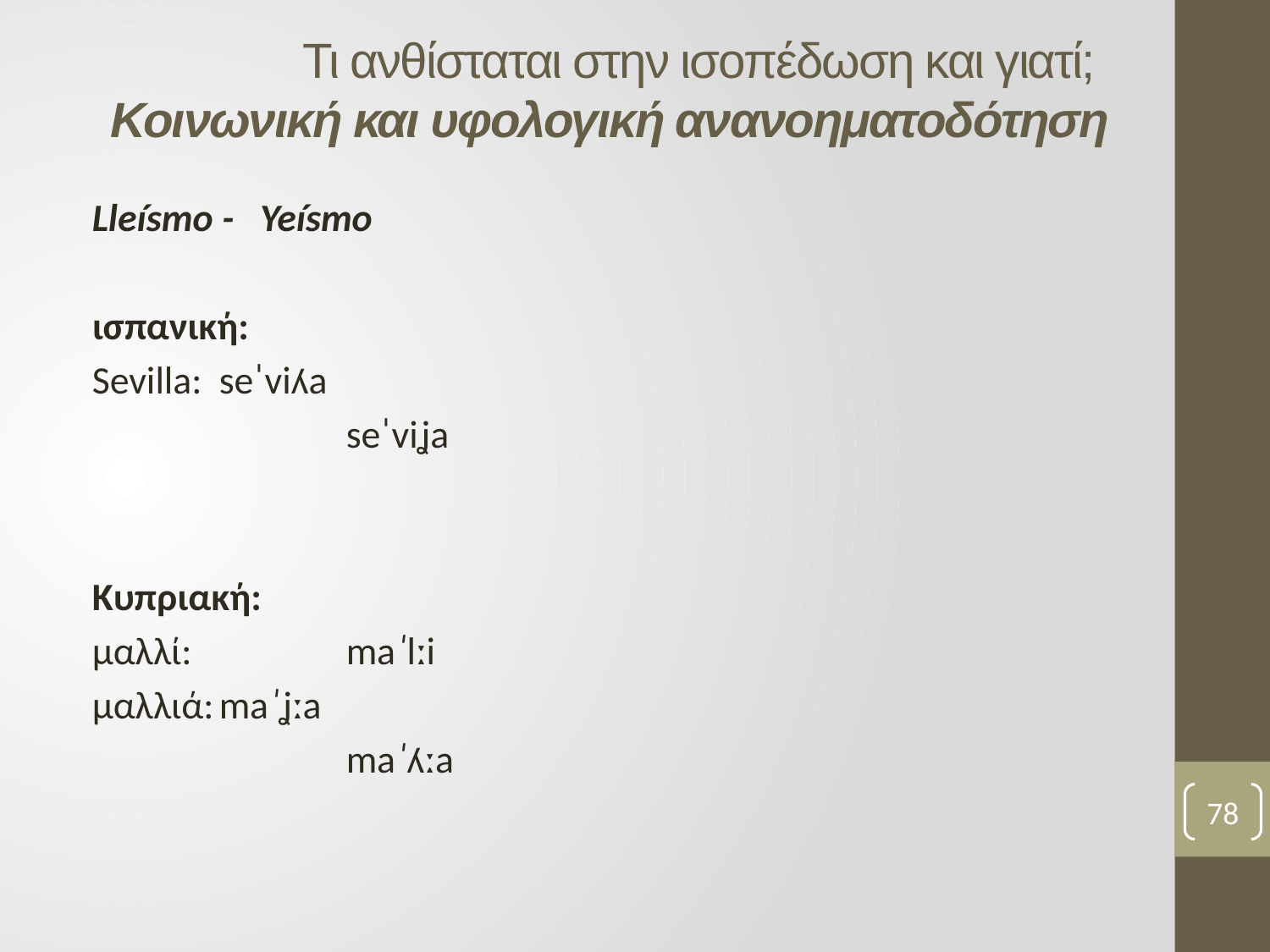

# Τι ανθίσταται στην ισοπέδωση και γιατί; Κοινωνική και υφολογική ανανοηματοδότηση
Lleísmo -   Yeísmo

ισπανική:
Sevilla: 	seˈviʎa
		seˈviʝa

Κυπριακή:
μαλλί:		maˈlːi
μαλλιά:	maˈʝːa
		maˈʎːa

78